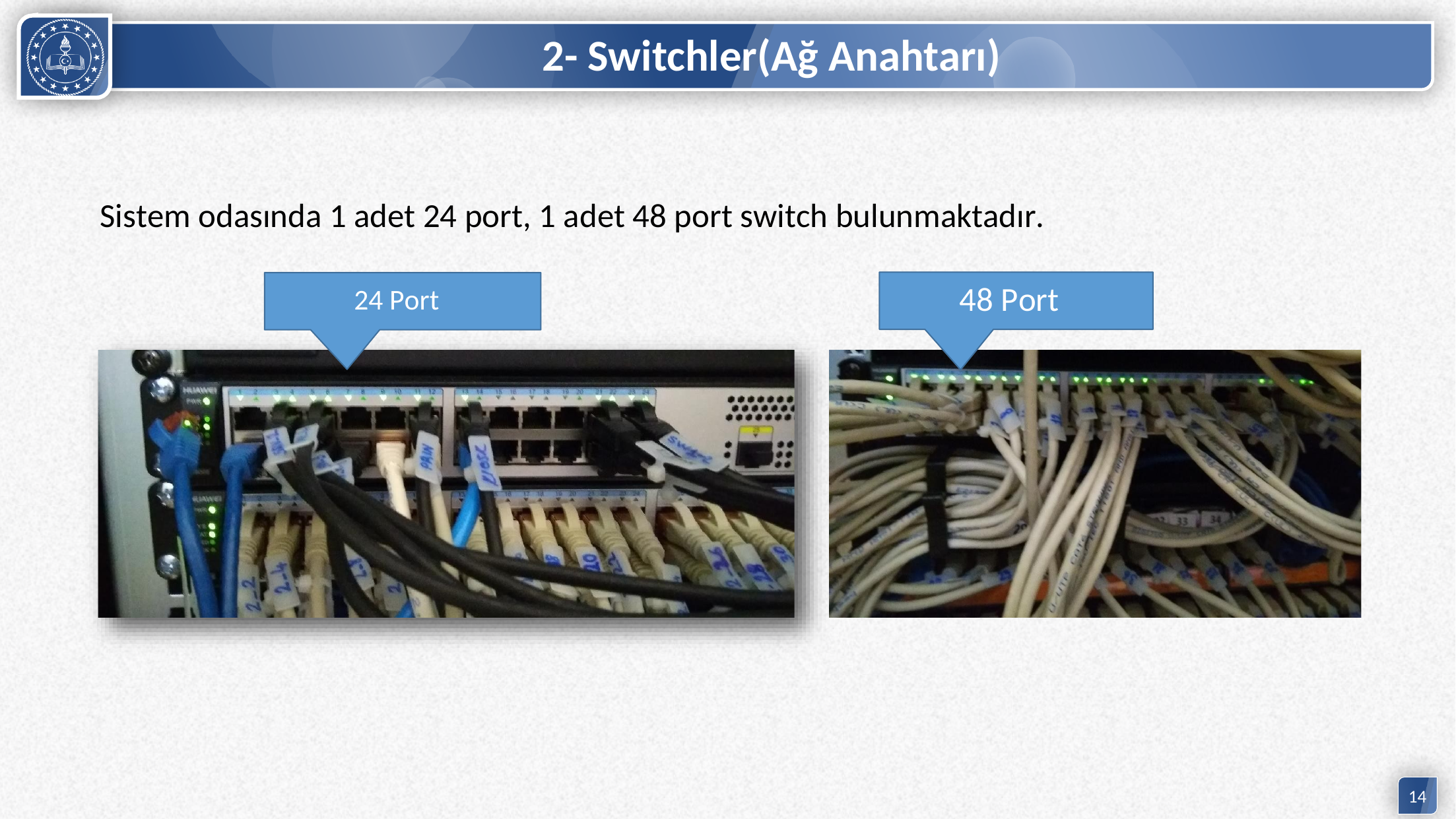

# 2- Switchler(Ağ Anahtarı)
Sistem odasında 1 adet 24 port, 1 adet 48 port switch bulunmaktadır.

48 Port
24 Port

14